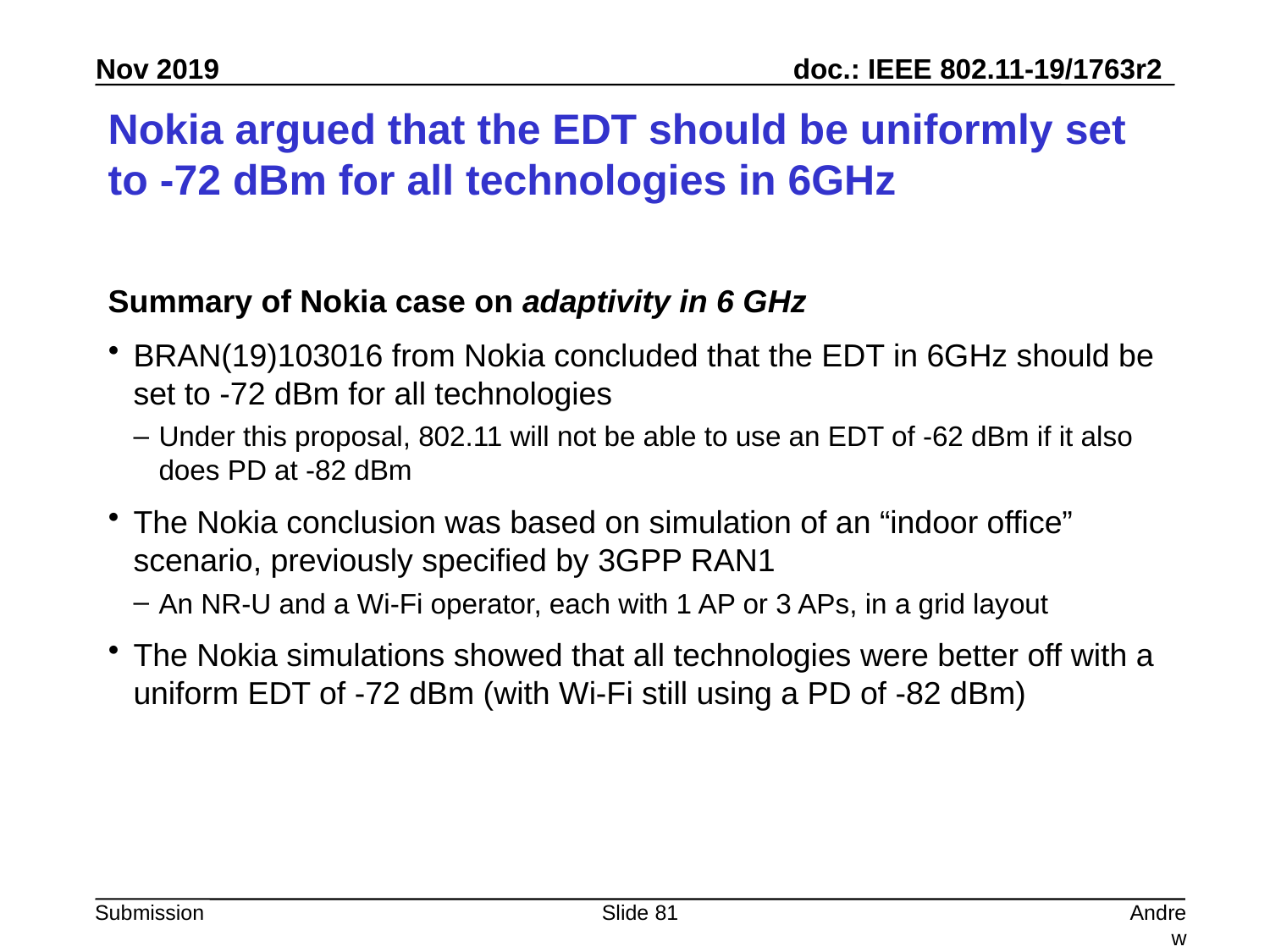

# Nokia argued that the EDT should be uniformly set to -72 dBm for all technologies in 6GHz
Summary of Nokia case on adaptivity in 6 GHz
BRAN(19)103016 from Nokia concluded that the EDT in 6GHz should be set to -72 dBm for all technologies
Under this proposal, 802.11 will not be able to use an EDT of -62 dBm if it also does PD at -82 dBm
The Nokia conclusion was based on simulation of an “indoor office” scenario, previously specified by 3GPP RAN1
An NR-U and a Wi-Fi operator, each with 1 AP or 3 APs, in a grid layout
The Nokia simulations showed that all technologies were better off with a uniform EDT of -72 dBm (with Wi-Fi still using a PD of -82 dBm)

Slide 81
Andrew Myles, Cisco